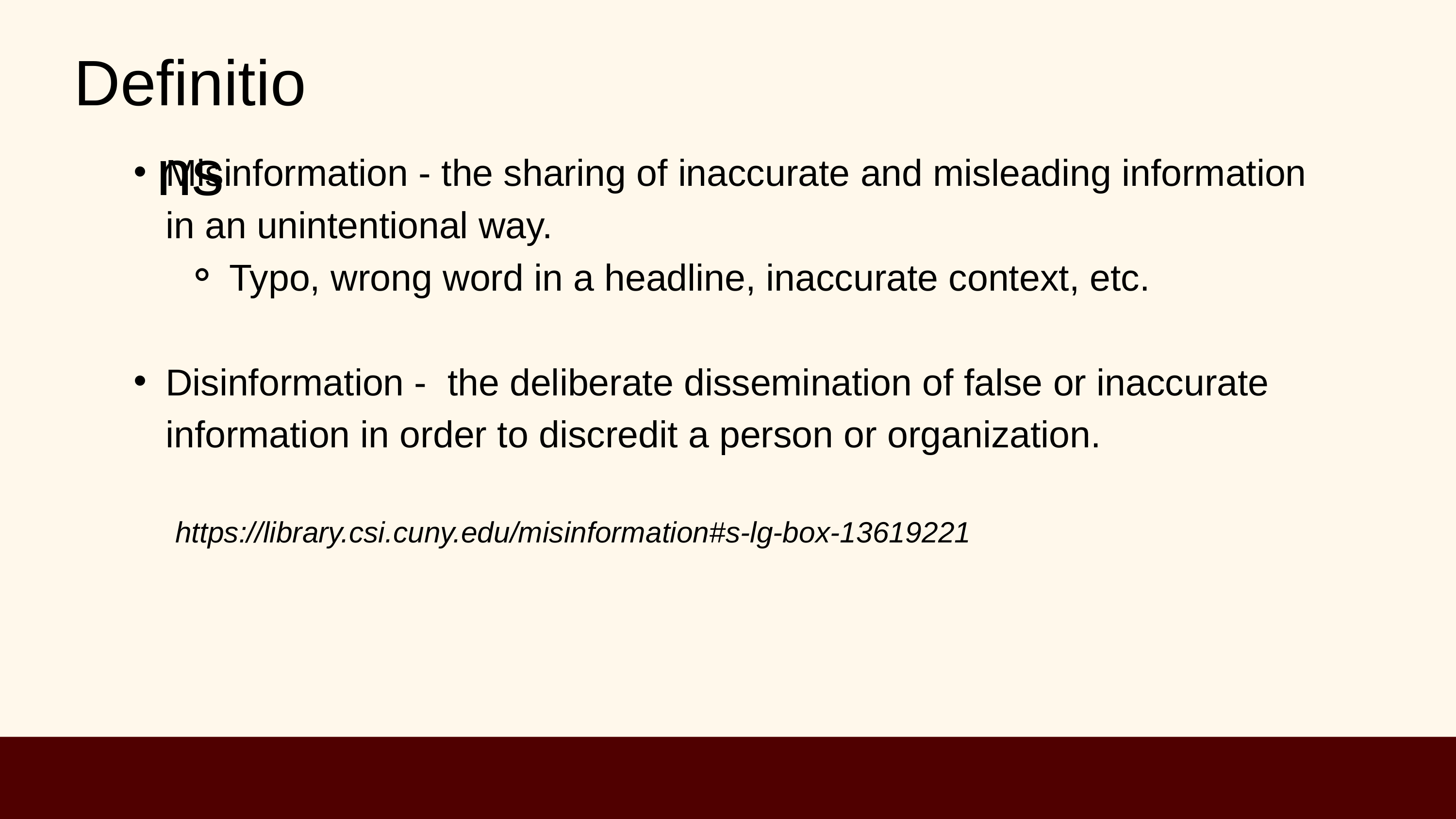

Definitions
Misinformation - the sharing of inaccurate and misleading information in an unintentional way.
Typo, wrong word in a headline, inaccurate context, etc.

Disinformation -  the deliberate dissemination of false or inaccurate information in order to discredit a person or organization.

         https://library.csi.cuny.edu/misinformation#s-lg-box-13619221